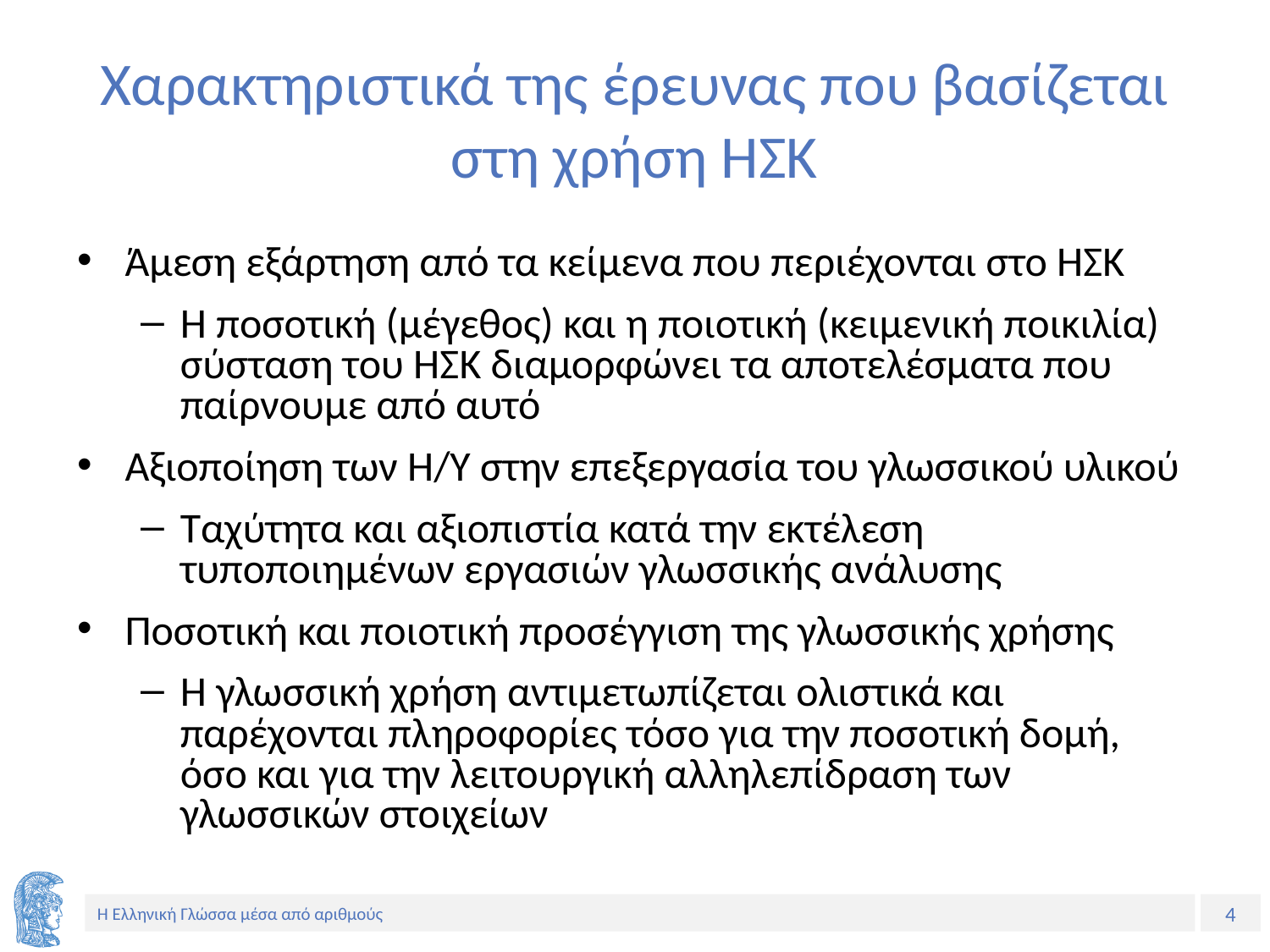

# Χαρακτηριστικά της έρευνας που βασίζεται στη χρήση ΗΣΚ
Άμεση εξάρτηση από τα κείμενα που περιέχονται στο ΗΣΚ
Η ποσοτική (μέγεθος) και η ποιοτική (κειμενική ποικιλία) σύσταση του ΗΣΚ διαμορφώνει τα αποτελέσματα που παίρνουμε από αυτό
Αξιοποίηση των Η/Υ στην επεξεργασία του γλωσσικού υλικού
Ταχύτητα και αξιοπιστία κατά την εκτέλεση τυποποιημένων εργασιών γλωσσικής ανάλυσης
Ποσοτική και ποιοτική προσέγγιση της γλωσσικής χρήσης
Η γλωσσική χρήση αντιμετωπίζεται ολιστικά και παρέχονται πληροφορίες τόσο για την ποσοτική δομή, όσο και για την λειτουργική αλληλεπίδραση των γλωσσικών στοιχείων